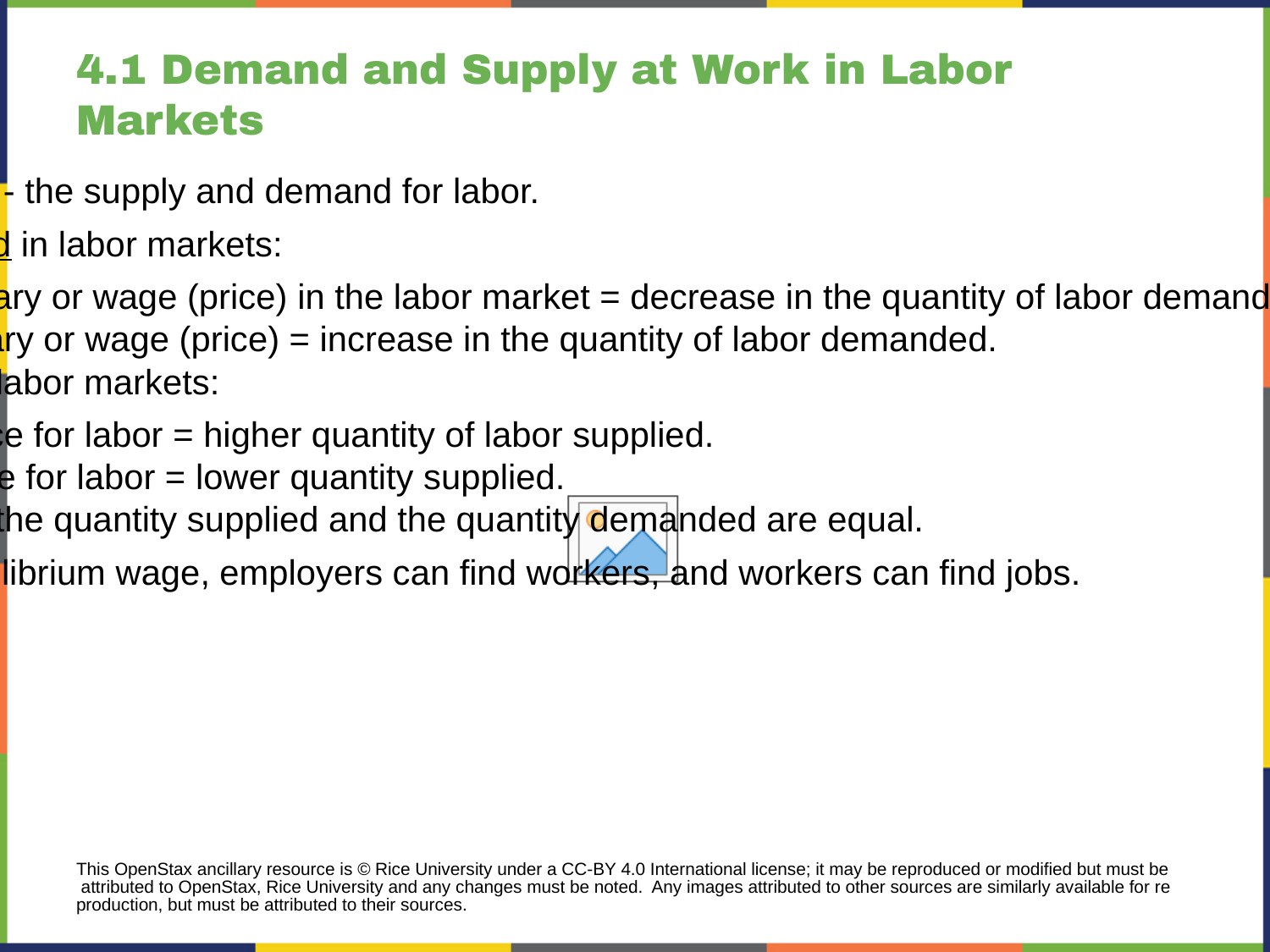

# 4.1 Demand and Supply at Work in Labor Markets
Labor market - the supply and demand for labor.
Law of demand in labor markets:
Higher salary or wage (price) in the labor market = decrease in the quantity of labor demanded by employers.
Lower salary or wage (price) = increase in the quantity of labor demanded.
Law of supply labor markets:
Higher price for labor = higher quantity of labor supplied.
Lower price for labor = lower quantity supplied.
Equilibrium - the quantity supplied and the quantity demanded are equal.
At the equilibrium wage, employers can find workers, and workers can find jobs.
This OpenStax ancillary resource is © Rice University under a CC-BY 4.0 International license; it may be reproduced or modified but must be attributed to OpenStax, Rice University and any changes must be noted.  Any images attributed to other sources are similarly available for reproduction, but must be attributed to their sources.